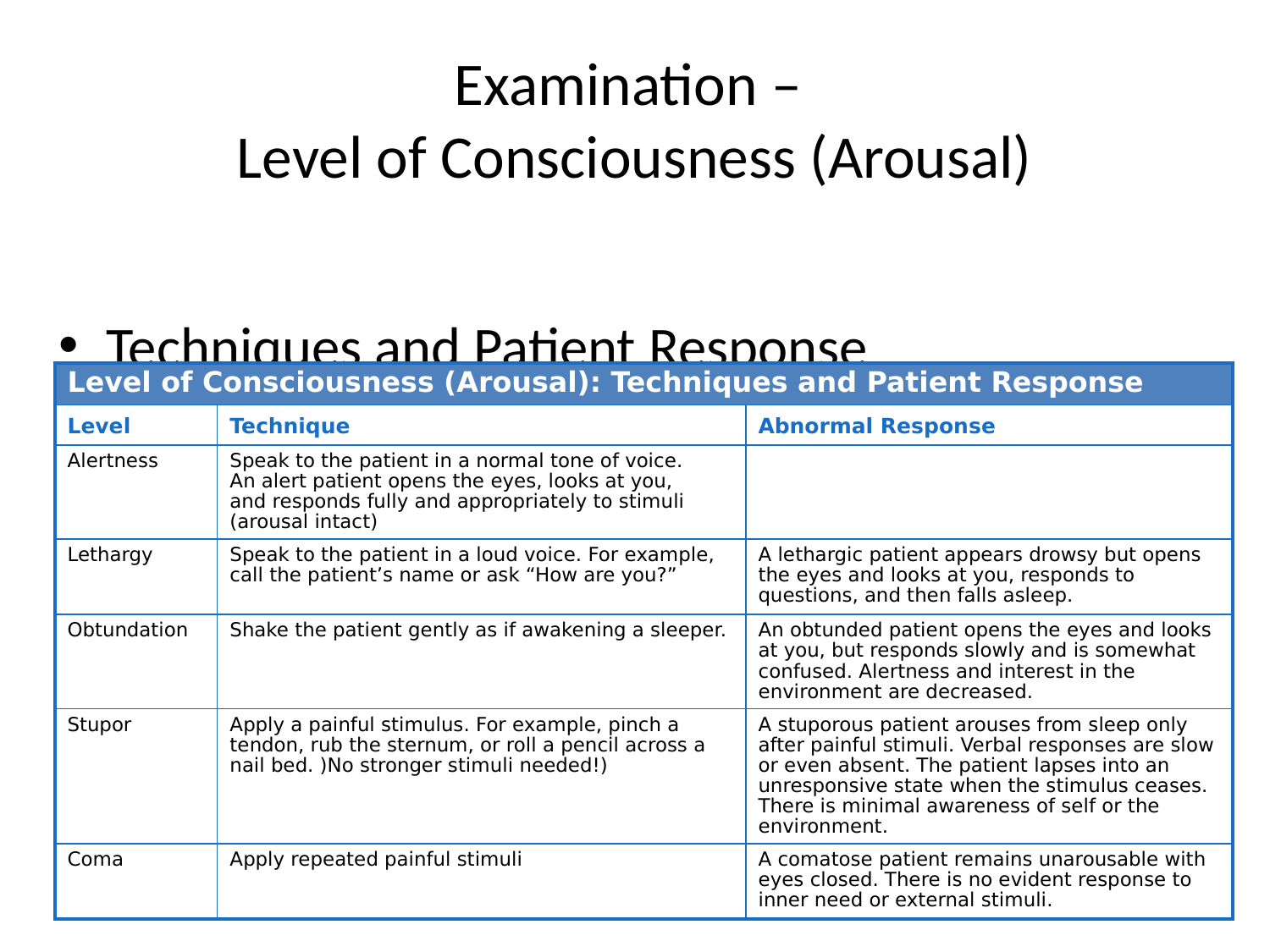

# Examination – Level of Consciousness (Arousal)
Techniques and Patient Response
| Level of Consciousness (Arousal): Techniques and Patient Response |  |  |
| --- | --- | --- |
| Level | Technique | Abnormal Response |
| Alertness | Speak to the patient in a normal tone of voice. An alert patient opens the eyes, looks at you, and responds fully and appropriately to stimuli (arousal intact) |  |
| Lethargy | Speak to the patient in a loud voice. For example, call the patient’s name or ask “How are you?” | A lethargic patient appears drowsy but opens the eyes and looks at you, responds to questions, and then falls asleep. |
| Obtundation | Shake the patient gently as if awakening a sleeper. | An obtunded patient opens the eyes and looks at you, but responds slowly and is somewhat confused. Alertness and interest in the environment are decreased. |
| Stupor | Apply a painful stimulus. For example, pinch a tendon, rub the sternum, or roll a pencil across a nail bed. )No stronger stimuli needed!) | A stuporous patient arouses from sleep only after painful stimuli. Verbal responses are slow or even absent. The patient lapses into an unresponsive state when the stimulus ceases. There is minimal awareness of self or the environment. |
| Coma | Apply repeated painful stimuli | A comatose patient remains unarousable with eyes closed. There is no evident response to inner need or external stimuli. |